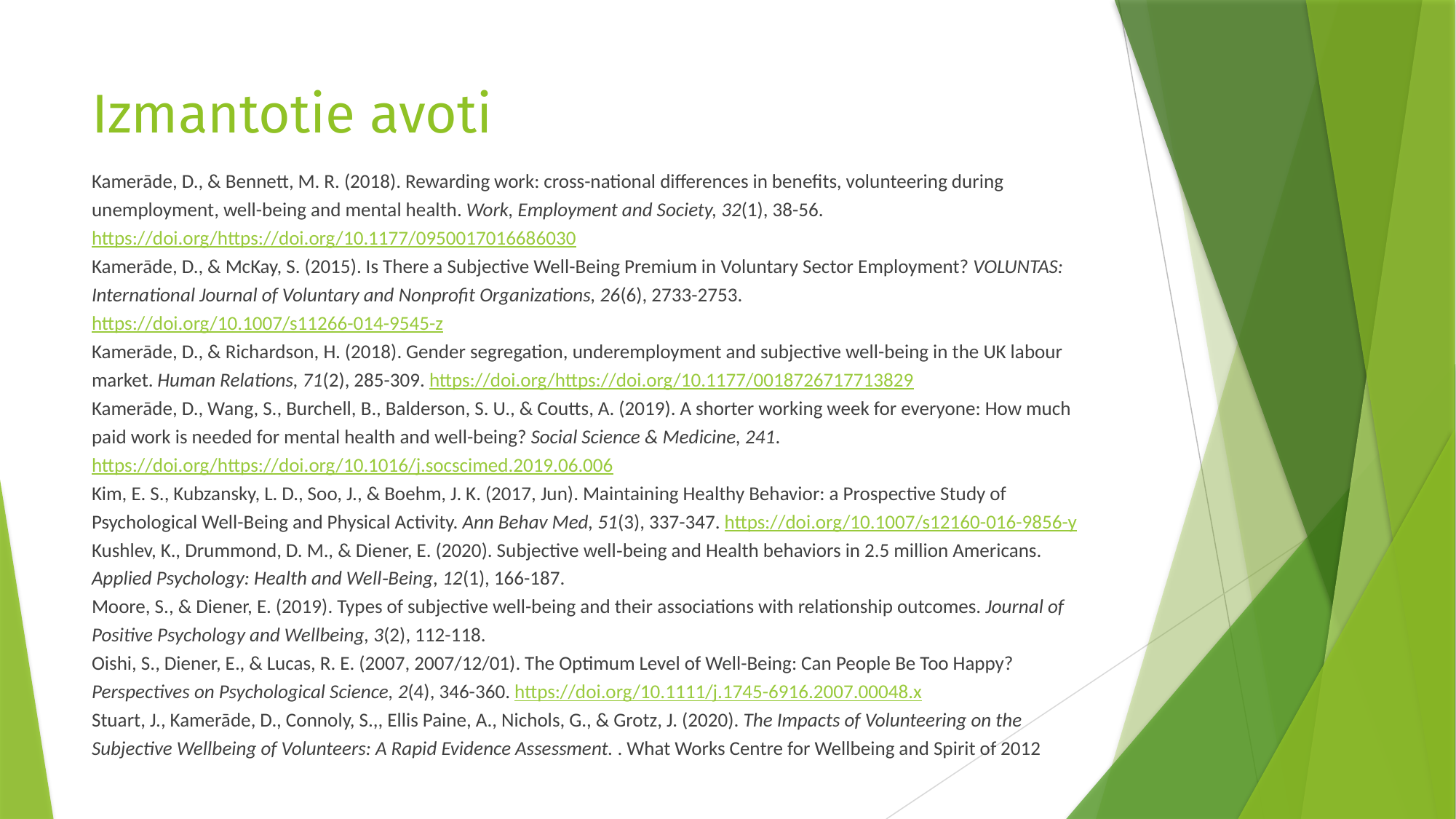

# Izmantotie avoti
Kamerāde, D., & Bennett, M. R. (2018). Rewarding work: cross-national differences in benefits, volunteering during unemployment, well-being and mental health. Work, Employment and Society, 32(1), 38-56. https://doi.org/https://doi.org/10.1177/0950017016686030
Kamerāde, D., & McKay, S. (2015). Is There a Subjective Well-Being Premium in Voluntary Sector Employment? VOLUNTAS: International Journal of Voluntary and Nonprofit Organizations, 26(6), 2733-2753. https://doi.org/10.1007/s11266-014-9545-z
Kamerāde, D., & Richardson, H. (2018). Gender segregation, underemployment and subjective well-being in the UK labour market. Human Relations, 71(2), 285-309. https://doi.org/https://doi.org/10.1177/0018726717713829
Kamerāde, D., Wang, S., Burchell, B., Balderson, S. U., & Coutts, A. (2019). A shorter working week for everyone: How much paid work is needed for mental health and well-being? Social Science & Medicine, 241. https://doi.org/https://doi.org/10.1016/j.socscimed.2019.06.006
Kim, E. S., Kubzansky, L. D., Soo, J., & Boehm, J. K. (2017, Jun). Maintaining Healthy Behavior: a Prospective Study of Psychological Well-Being and Physical Activity. Ann Behav Med, 51(3), 337-347. https://doi.org/10.1007/s12160-016-9856-y
Kushlev, K., Drummond, D. M., & Diener, E. (2020). Subjective well‐being and Health behaviors in 2.5 million Americans. Applied Psychology: Health and Well‐Being, 12(1), 166-187.
Moore, S., & Diener, E. (2019). Types of subjective well-being and their associations with relationship outcomes. Journal of Positive Psychology and Wellbeing, 3(2), 112-118.
Oishi, S., Diener, E., & Lucas, R. E. (2007, 2007/12/01). The Optimum Level of Well-Being: Can People Be Too Happy? Perspectives on Psychological Science, 2(4), 346-360. https://doi.org/10.1111/j.1745-6916.2007.00048.x
Stuart, J., Kamerāde, D., Connoly, S.,, Ellis Paine, A., Nichols, G., & Grotz, J. (2020). The Impacts of Volunteering on the Subjective Wellbeing of Volunteers: A Rapid Evidence Assessment. . What Works Centre for Wellbeing and Spirit of 2012